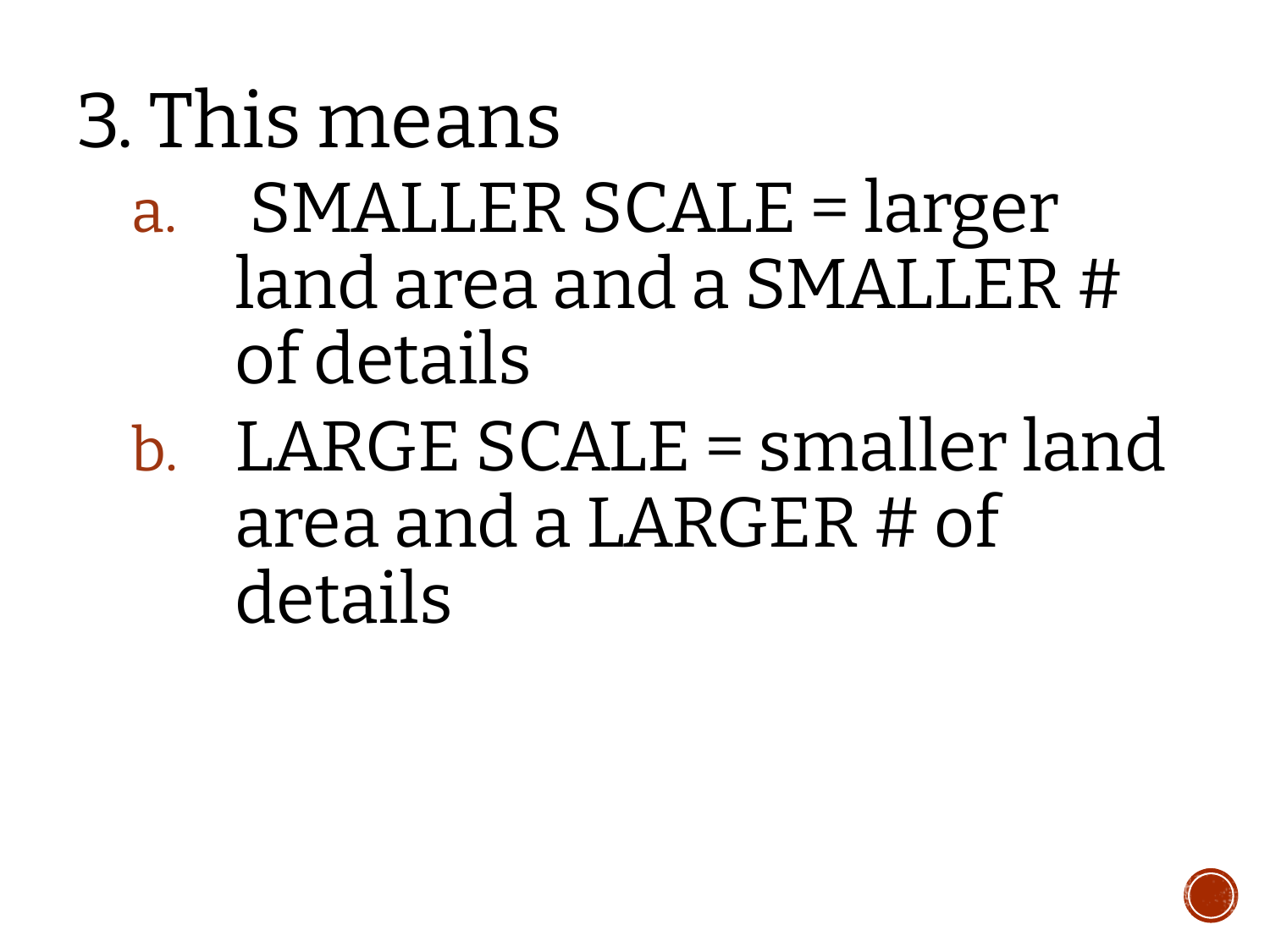

3. This means
 SMALLER SCALE = larger land area and a SMALLER # of details
LARGE SCALE = smaller land area and a LARGER # of details